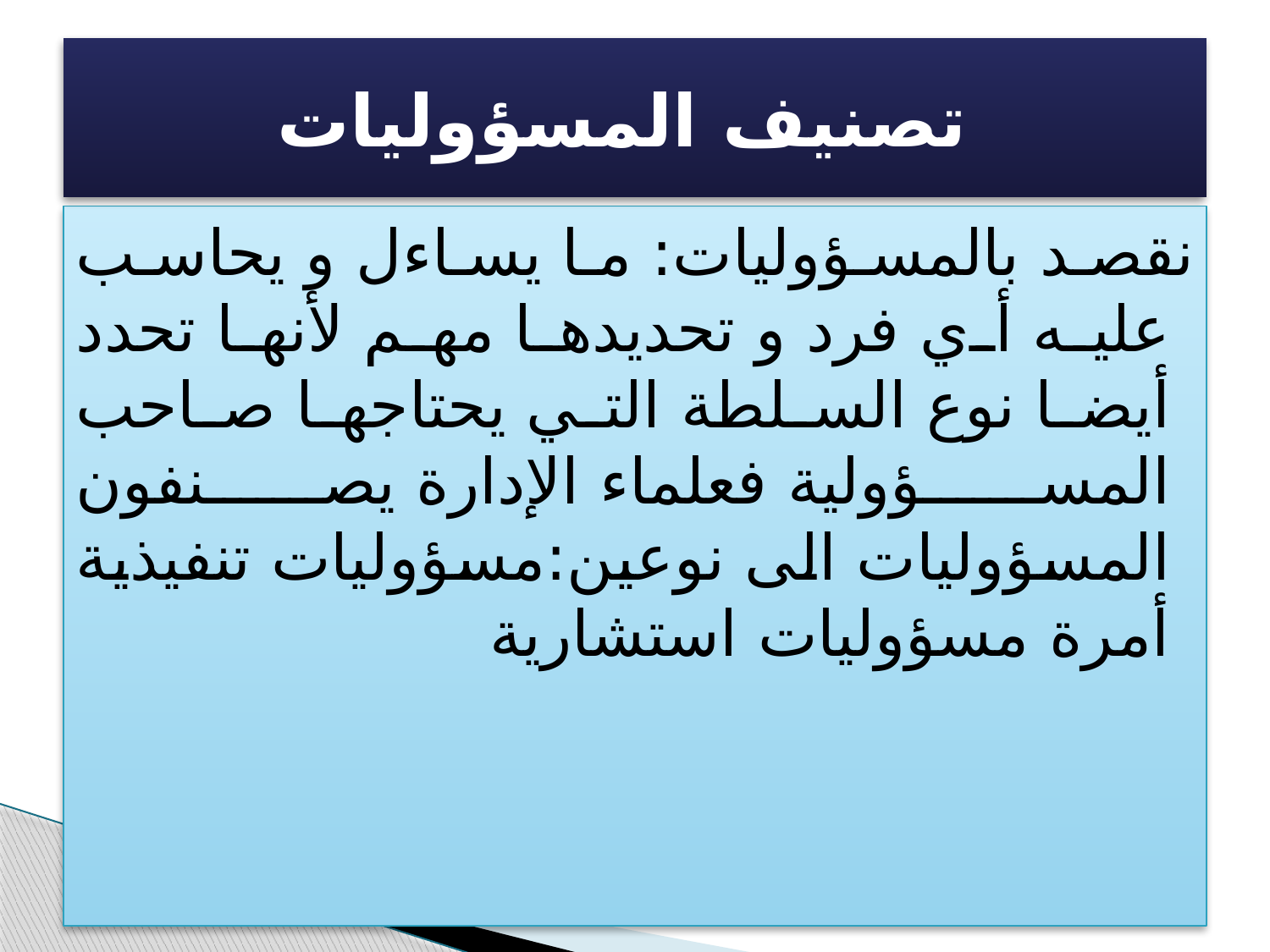

# تصنيف المسؤوليات
نقصد بالمسؤوليات: ما يساءل و يحاسب عليه أي فرد و تحديدها مهم لأنها تحدد أيضا نوع السلطة التي يحتاجها صاحب المسؤولية فعلماء الإدارة يصنفون المسؤوليات الى نوعين:مسؤوليات تنفيذية أمرة مسؤوليات استشارية